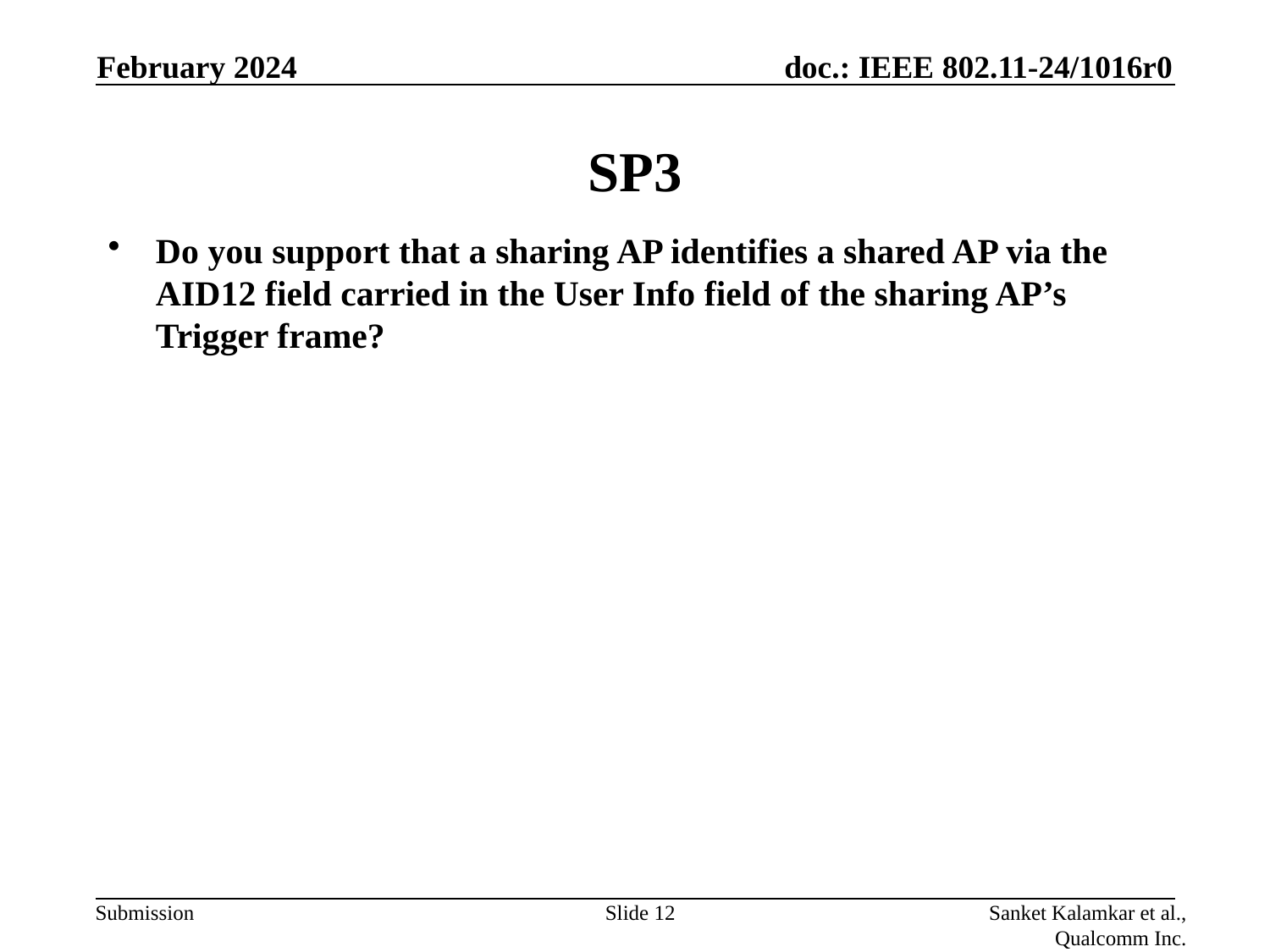

February 2024
# SP3
Do you support that a sharing AP identifies a shared AP via the AID12 field carried in the User Info field of the sharing AP’s Trigger frame?
Slide 12
Sanket Kalamkar et al., Qualcomm Inc.